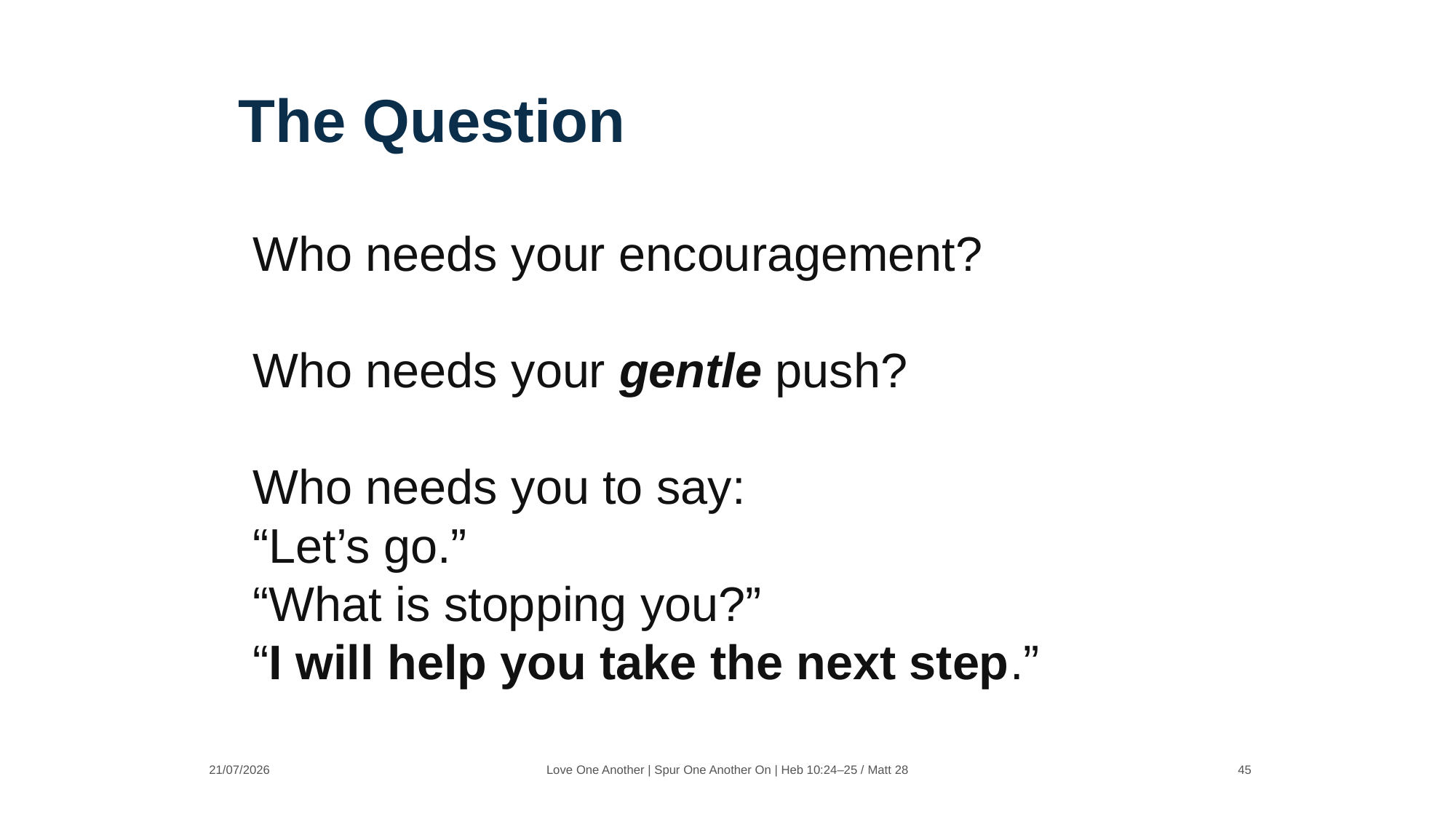

The Question
Who needs your encouragement?

Who needs your gentle push?

Who needs you to say:
“Let’s go.”
“What is stopping you?”
“I will help you take the next step.”
21/07/2026
Love One Another | Spur One Another On | Heb 10:24–25 / Matt 28
45